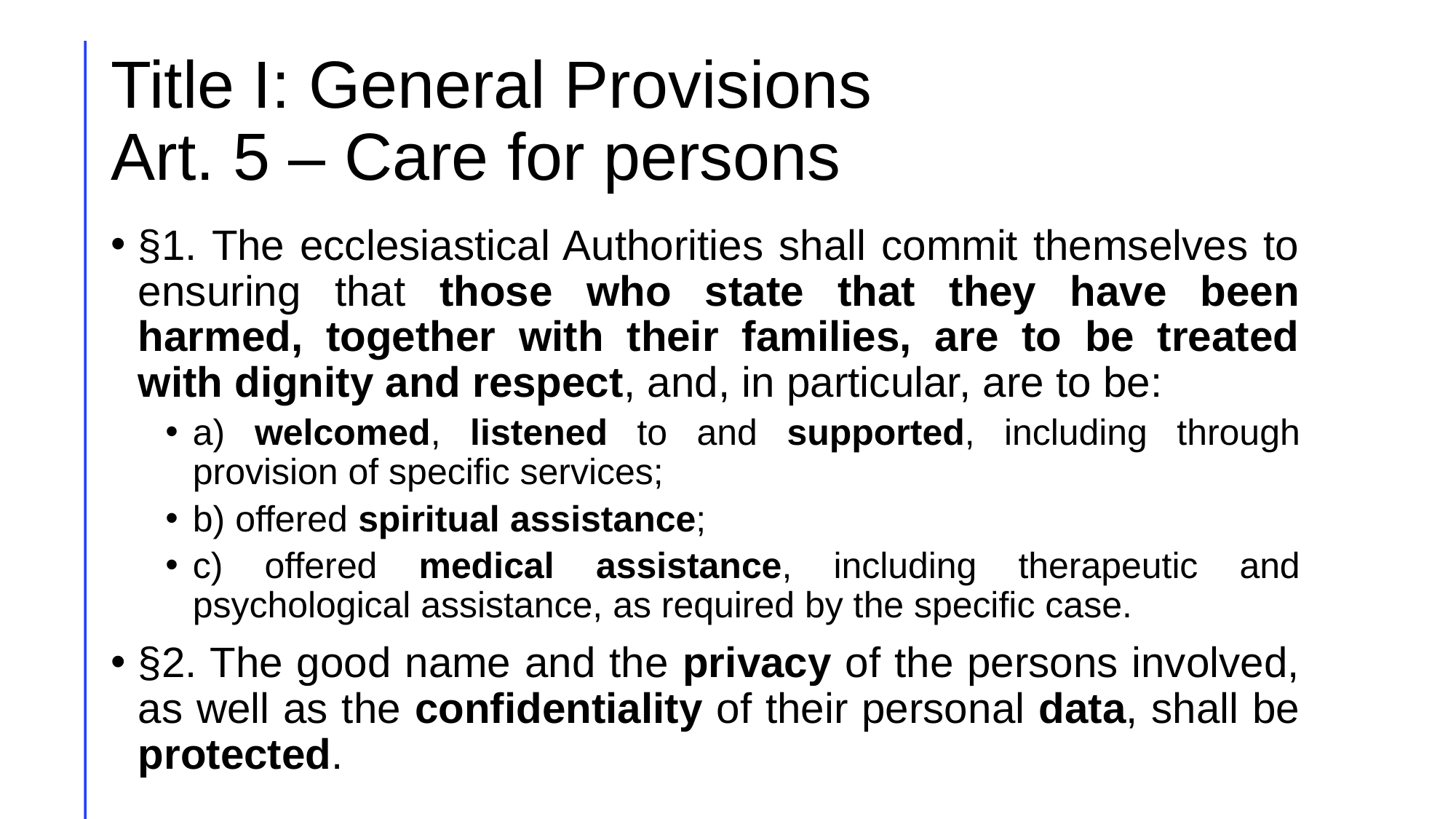

# Title I: General Provisions Art. 5 – Care for persons
§1. The ecclesiastical Authorities shall commit themselves to ensuring that those who state that they have been harmed, together with their families, are to be treated with dignity and respect, and, in particular, are to be:
a) welcomed, listened to and supported, including through provision of specific services;
b) offered spiritual assistance;
c) offered medical assistance, including therapeutic and psychological assistance, as required by the specific case.
§2. The good name and the privacy of the persons involved, as well as the confidentiality of their personal data, shall be protected.